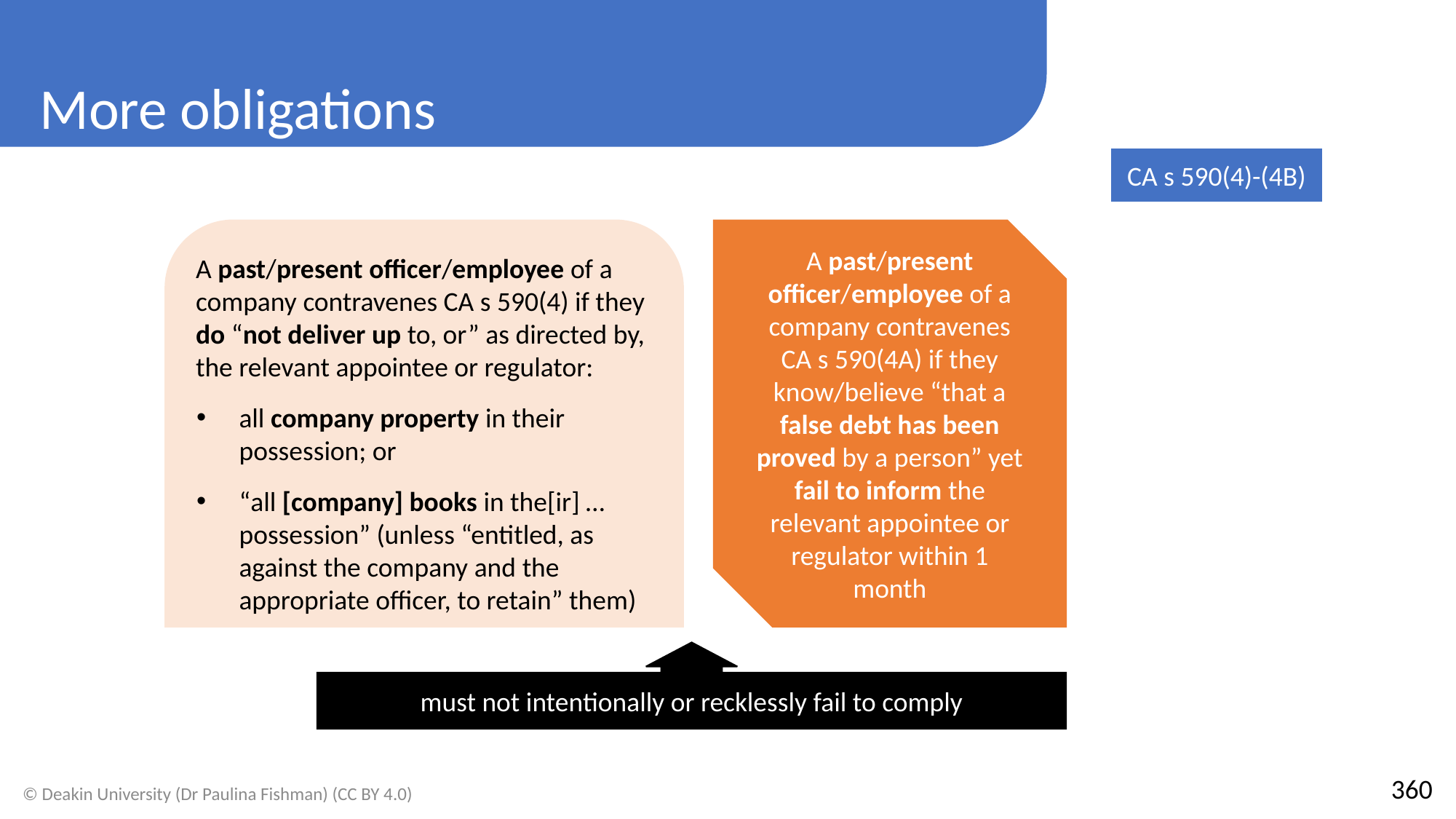

More obligations
CA s 590(4)-(4B)
A past/present officer/employee of a company contravenes CA s 590(4) if they do “not deliver up to, or” as directed by, the relevant appointee or regulator:
all company property in their possession; or
“all [company] books in the[ir] … possession” (unless “entitled, as against the company and the appropriate officer, to retain” them)
A past/present officer/employee of a company contravenes CA s 590(4A) if they know/believe “that a false debt has been proved by a person” yet fail to inform the relevant appointee or regulator within 1 month
must not intentionally or recklessly fail to comply
360
© Deakin University (Dr Paulina Fishman) (CC BY 4.0)